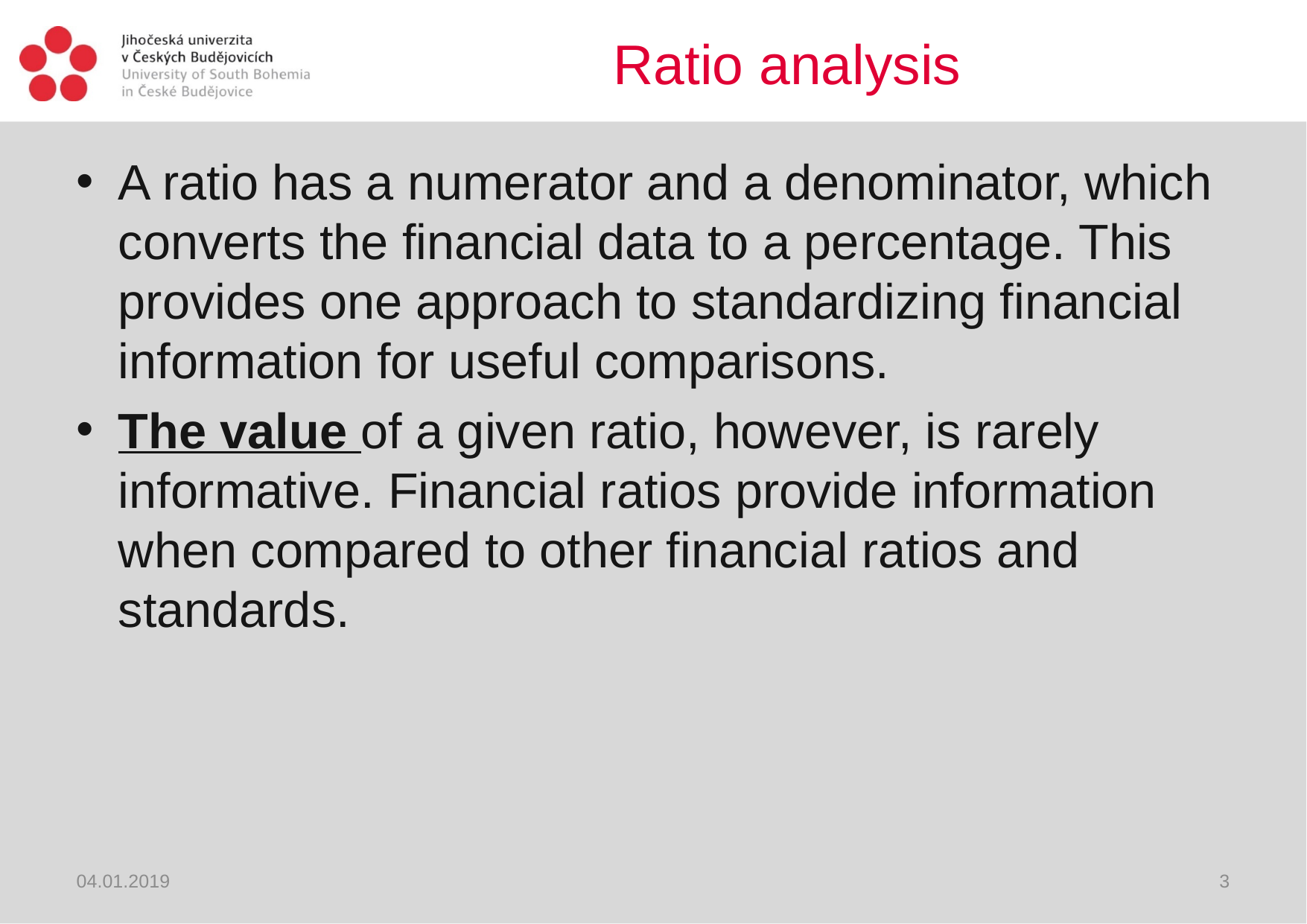

# Ratio analysis
A ratio has a numerator and a denominator, which converts the financial data to a percentage. This provides one approach to standardizing financial information for useful comparisons.
The value of a given ratio, however, is rarely informative. Financial ratios provide information when compared to other financial ratios and standards.

04.01.2019
3